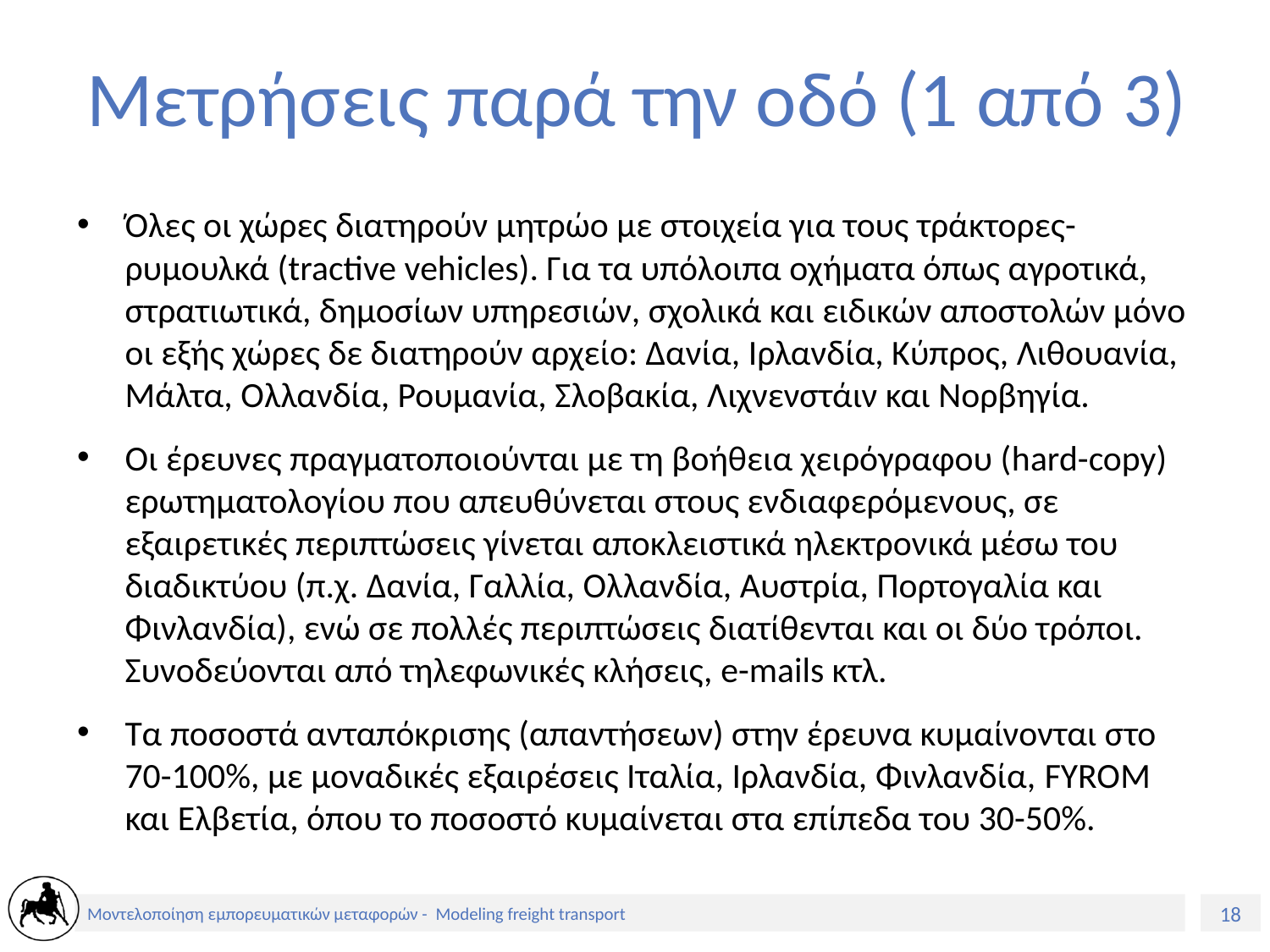

# Μετρήσεις παρά την οδό (1 από 3)
Όλες οι χώρες διατηρούν μητρώο με στοιχεία για τους τράκτορες-ρυμουλκά (tractive vehicles). Για τα υπόλοιπα οχήματα όπως αγροτικά, στρατιωτικά, δημοσίων υπηρεσιών, σχολικά και ειδικών αποστολών μόνο οι εξής χώρες δε διατηρούν αρχείο: Δανία, Ιρλανδία, Κύπρος, Λιθουανία, Μάλτα, Ολλανδία, Ρουμανία, Σλοβακία, Λιχνενστάιν και Νορβηγία.
Οι έρευνες πραγματοποιούνται με τη βοήθεια χειρόγραφου (hard-copy) ερωτηματολογίου που απευθύνεται στους ενδιαφερόμενους, σε εξαιρετικές περιπτώσεις γίνεται αποκλειστικά ηλεκτρονικά μέσω του διαδικτύου (π.χ. Δανία, Γαλλία, Ολλανδία, Αυστρία, Πορτογαλία και Φινλανδία), ενώ σε πολλές περιπτώσεις διατίθενται και οι δύο τρόποι. Συνοδεύονται από τηλεφωνικές κλήσεις, e-mails κτλ.
Τα ποσοστά ανταπόκρισης (απαντήσεων) στην έρευνα κυμαίνονται στο 70-100%, με μοναδικές εξαιρέσεις Ιταλία, Ιρλανδία, Φινλανδία, FYROM και Ελβετία, όπου το ποσοστό κυμαίνεται στα επίπεδα του 30-50%.